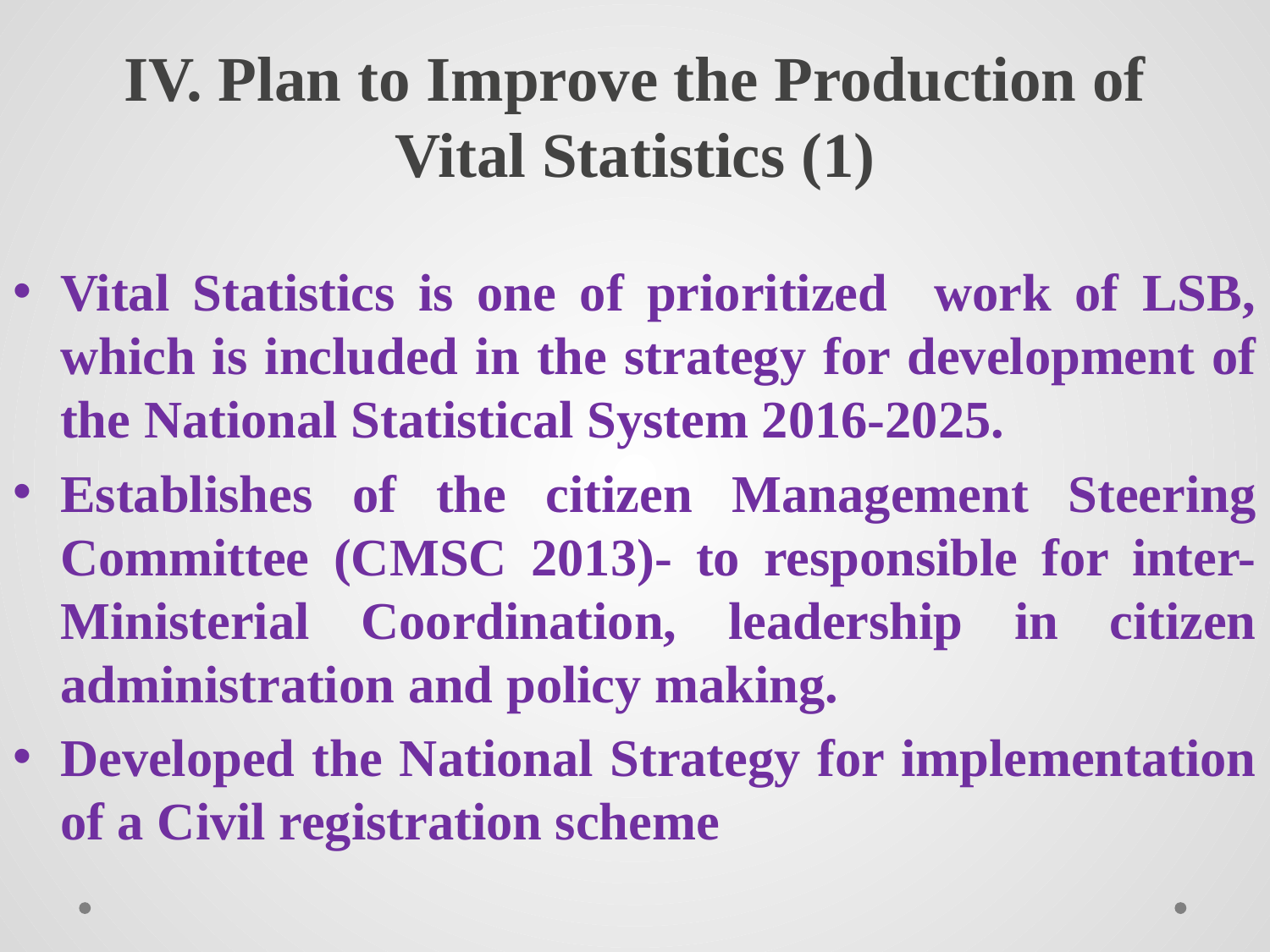

# IV. Plan to Improve the Production of Vital Statistics (1)
Vital Statistics is one of prioritized  work of LSB, which is included in the strategy for development of the National Statistical System 2016-2025.
Establishes of the citizen Management Steering Committee (CMSC 2013)- to responsible for inter-Ministerial Coordination, leadership in citizen administration and policy making.
Developed the National Strategy for implementation of a Civil registration scheme